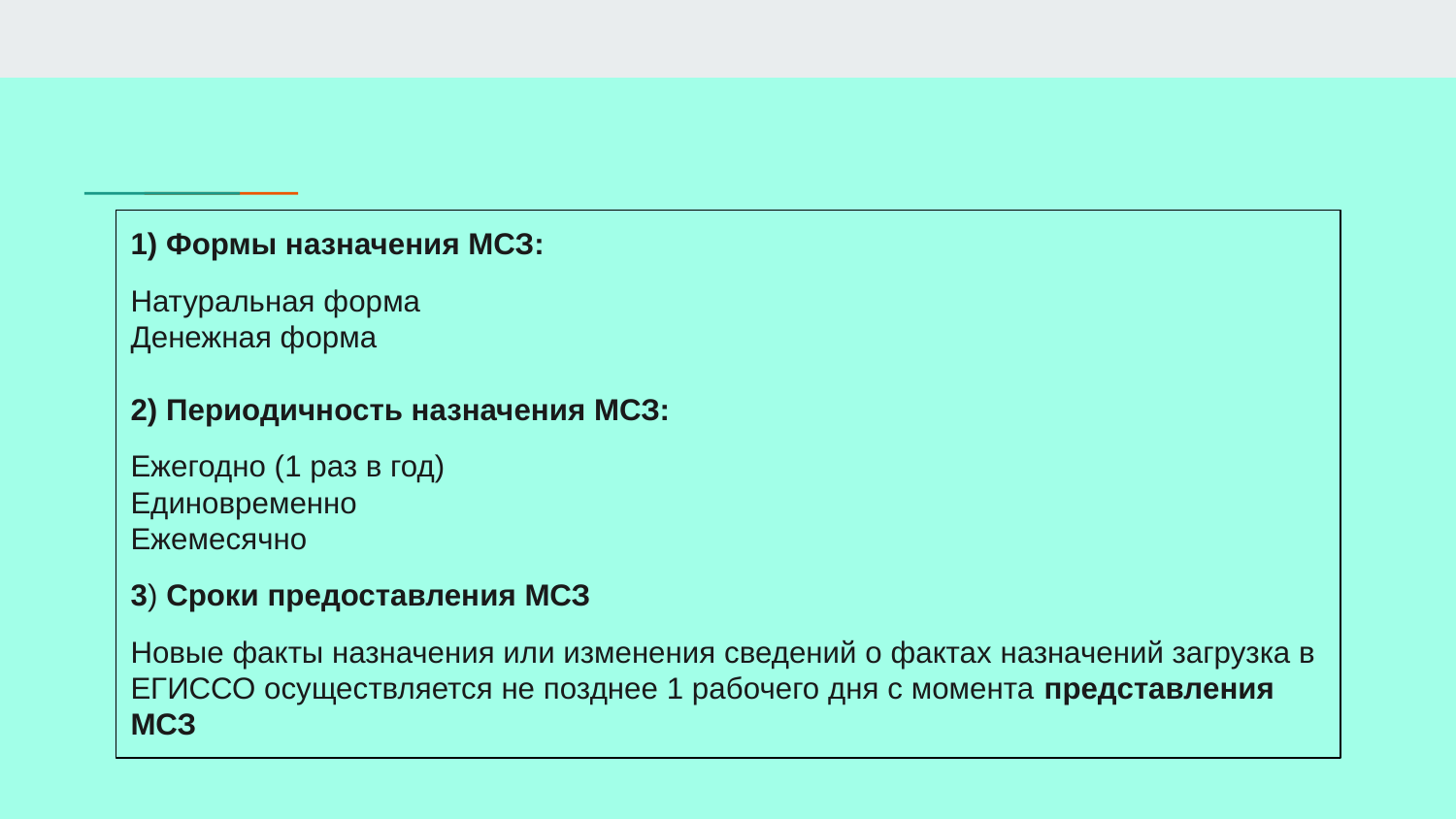

1) Формы назначения МСЗ:
Натуральная форма
Денежная форма
2) Периодичность назначения МСЗ:
Ежегодно (1 раз в год)
Единовременно
Ежемесячно
3) Сроки предоставления МСЗ
Новые факты назначения или изменения сведений о фактах назначений загрузка в ЕГИССО осуществляется не позднее 1 рабочего дня с момента представления МСЗ